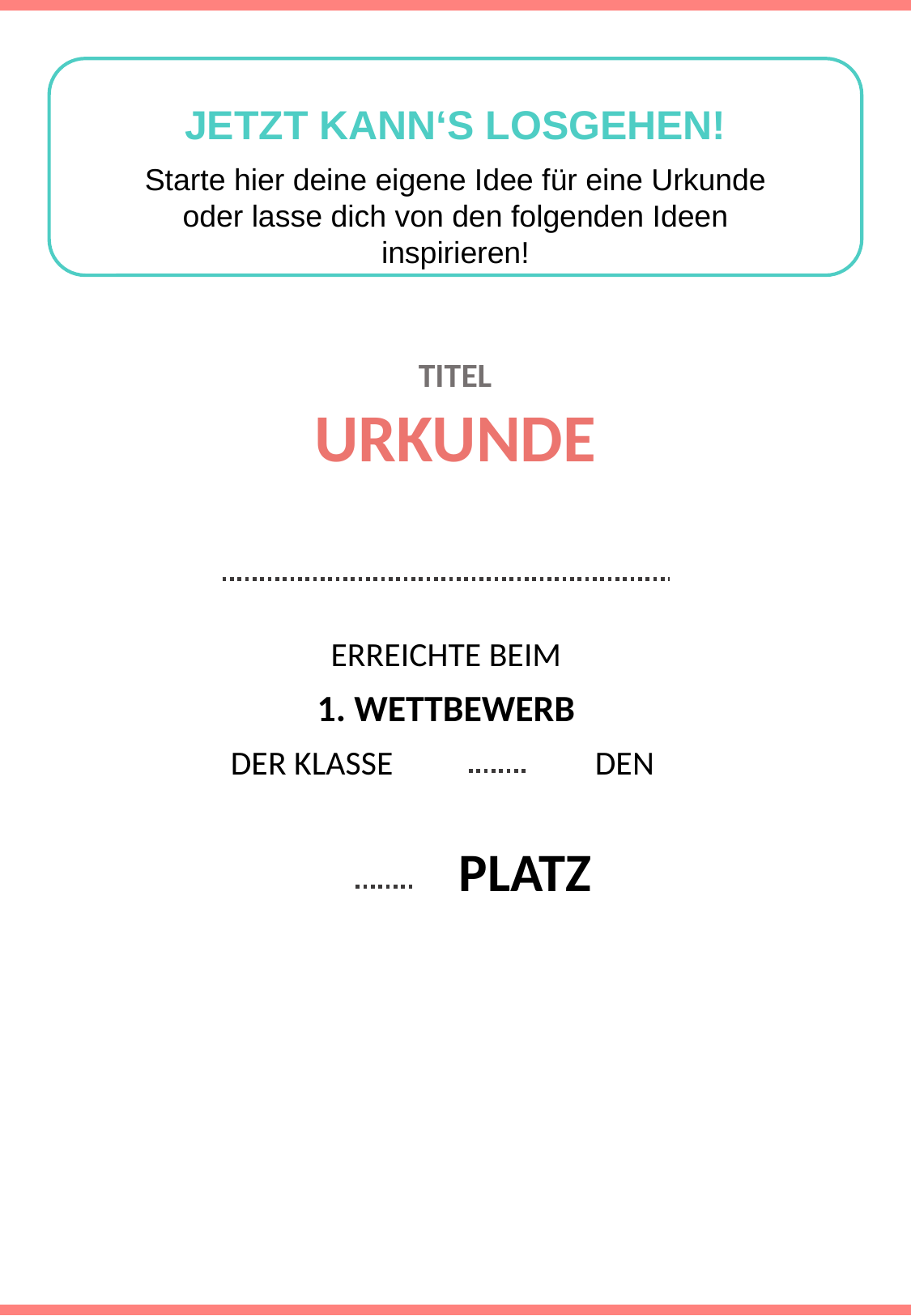

JETZT KANN‘S LOSGEHEN!
Starte hier deine eigene Idee für eine Urkunde
oder lasse dich von den folgenden Ideen inspirieren!
TITEL
URKUNDE
ERREICHTE BEIM
1. WETTBEWERB
DER KLASSE		DEN

	   PLATZ